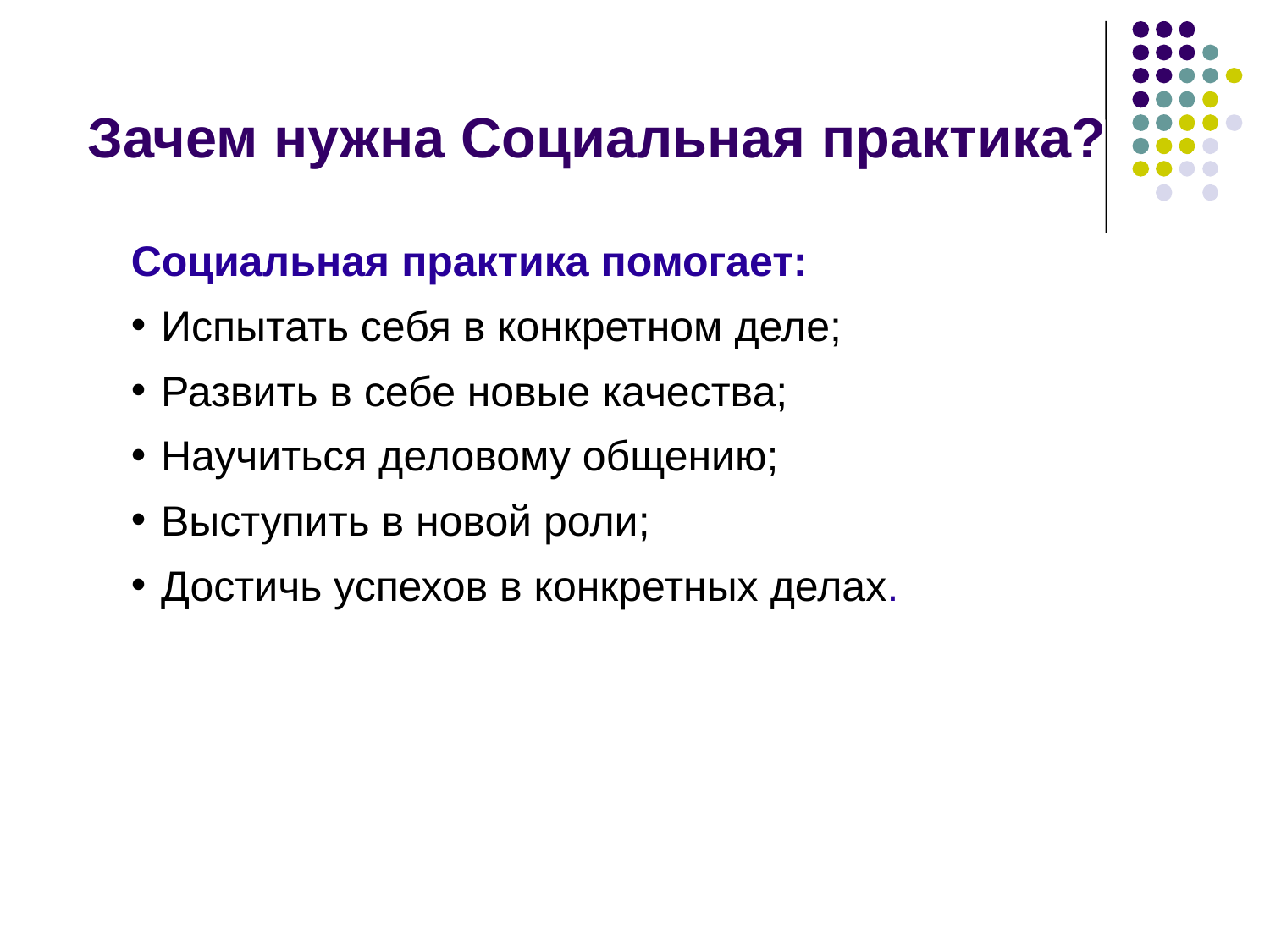

Зачем нужна Социальная практика?

Социальная практика помогает:
Испытать себя в конкретном деле;
Развить в себе новые качества;
Научиться деловому общению;
Выступить в новой роли;
Достичь успехов в конкретных делах.